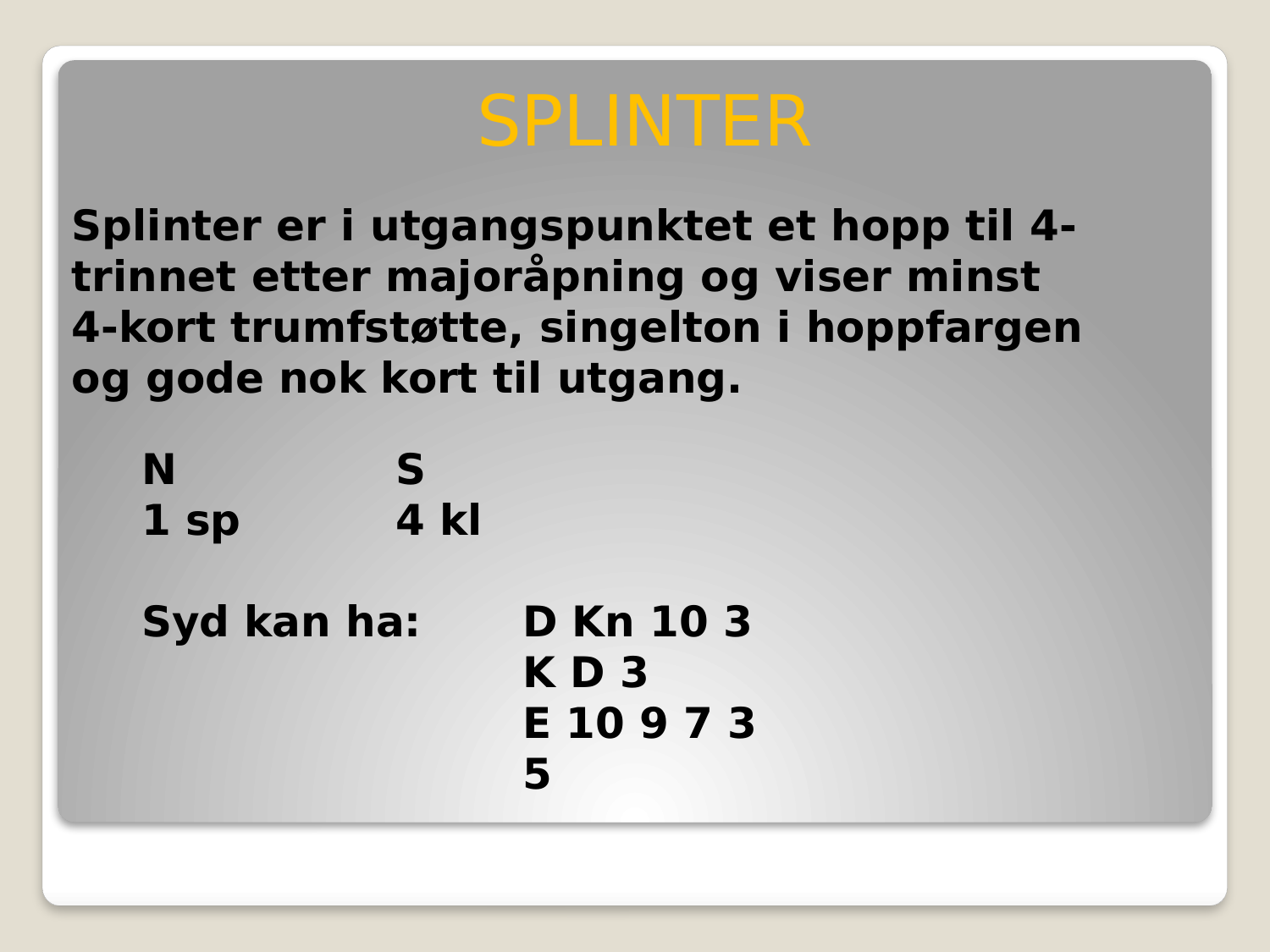

SPLINTER

Splinter er i utgangspunktet et hopp til 4-
trinnet etter majoråpning og viser minst
4-kort trumfstøtte, singelton i hoppfargen
og gode nok kort til utgang.

N		S
1 sp		4 kl

Syd kan ha:	D Kn 10 3
			K D 3
			E 10 9 7 3
			5

#